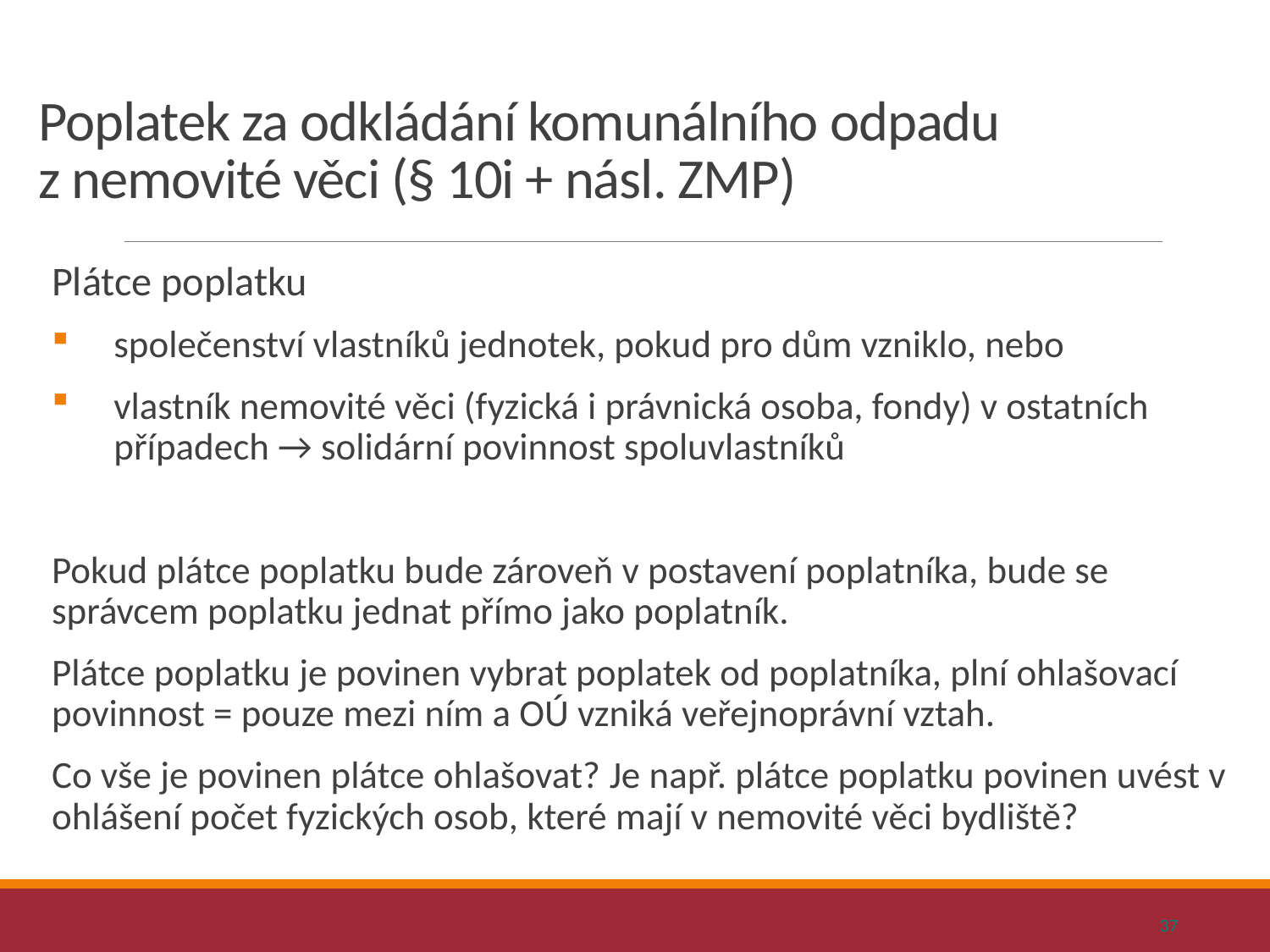

# Poplatek za odkládání komunálního odpadu z nemovité věci (§ 10i + násl. ZMP)
Plátce poplatku
společenství vlastníků jednotek, pokud pro dům vzniklo, nebo
vlastník nemovité věci (fyzická i právnická osoba, fondy) v ostatních případech → solidární povinnost spoluvlastníků

Pokud plátce poplatku bude zároveň v postavení poplatníka, bude se správcem poplatku jednat přímo jako poplatník.
Plátce poplatku je povinen vybrat poplatek od poplatníka, plní ohlašovací povinnost = pouze mezi ním a OÚ vzniká veřejnoprávní vztah.
Co vše je povinen plátce ohlašovat? Je např. plátce poplatku povinen uvést v ohlášení počet fyzických osob, které mají v nemovité věci bydliště?

37